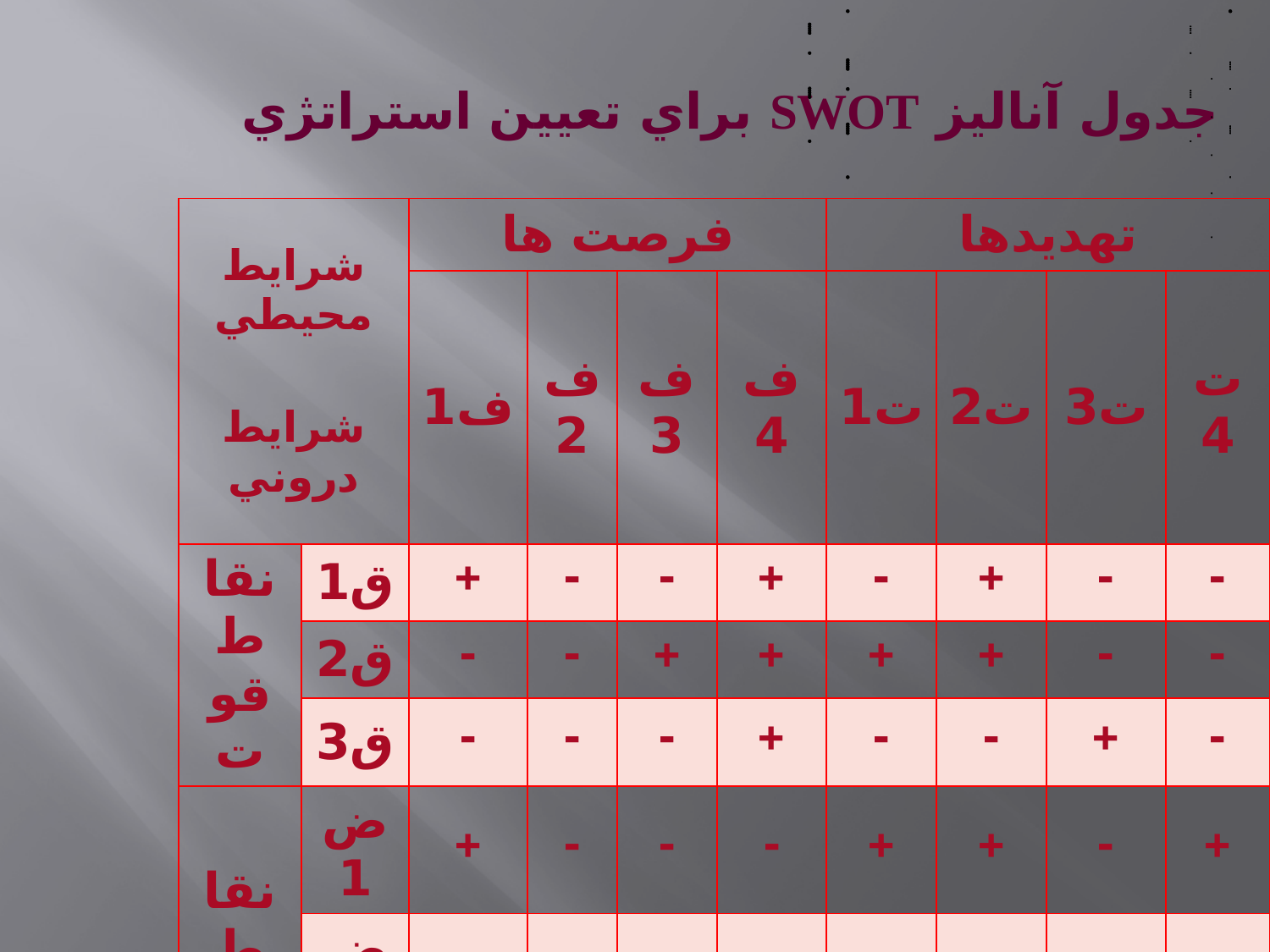

جدول آناليز SWOT براي تعيين استراتژي

| شرايط محيطي شرايط دروني |  | فرصت ها |  |  |  | تهديدها |  |  |  |
| --- | --- | --- | --- | --- | --- | --- | --- | --- | --- |
|  |  | ف1 | ف2 | ف3 | ف4 | ت1 | ت2 | ت3 | ت4 |
| نقاط قوت | ق1 | + | - | - | + | - | + | - | - |
|  | ق2 | - | - | + | + | + | + | - | - |
|  | ق3 | - | - | - | + | - | - | + | - |
| نقاط ضعف | ض1 | + | - | - | - | + | + | - | + |
|  | ض2 | - | + | + | - | - | - | - | - |
|  | ض3 | - | + | - | + | - | - | + | - |